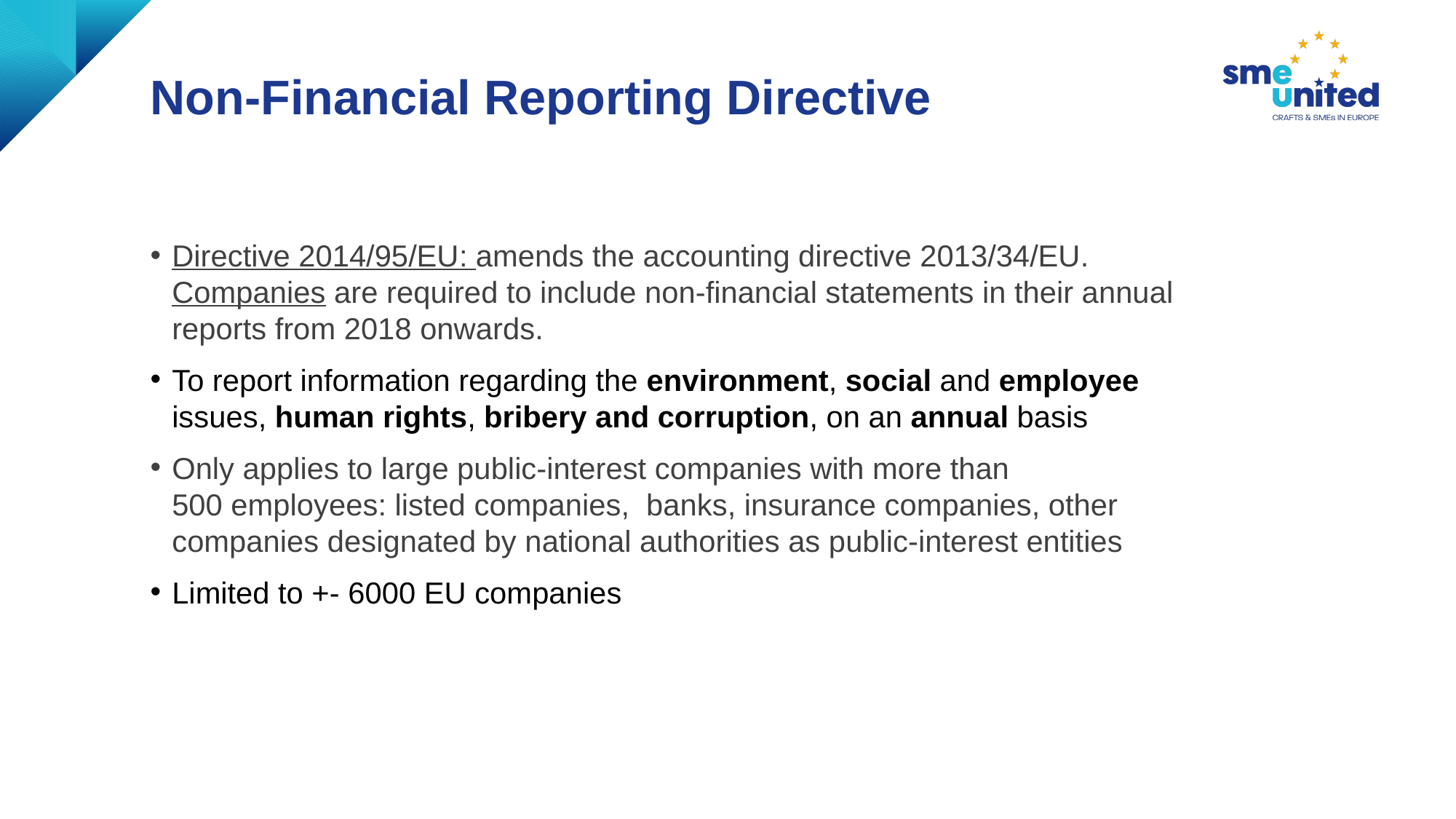

# Non-Financial Reporting Directive
Directive 2014/95/EU: amends the accounting directive 2013/34/EU. Companies are required to include non-financial statements in their annual reports from 2018 onwards.
To report information regarding the environment, social and employee issues, human rights, bribery and corruption, on an annual basis
Only applies to large public-interest companies with more than 500 employees: listed companies,  banks, insurance companies, other companies designated by national authorities as public-interest entities
Limited to +- 6000 EU companies